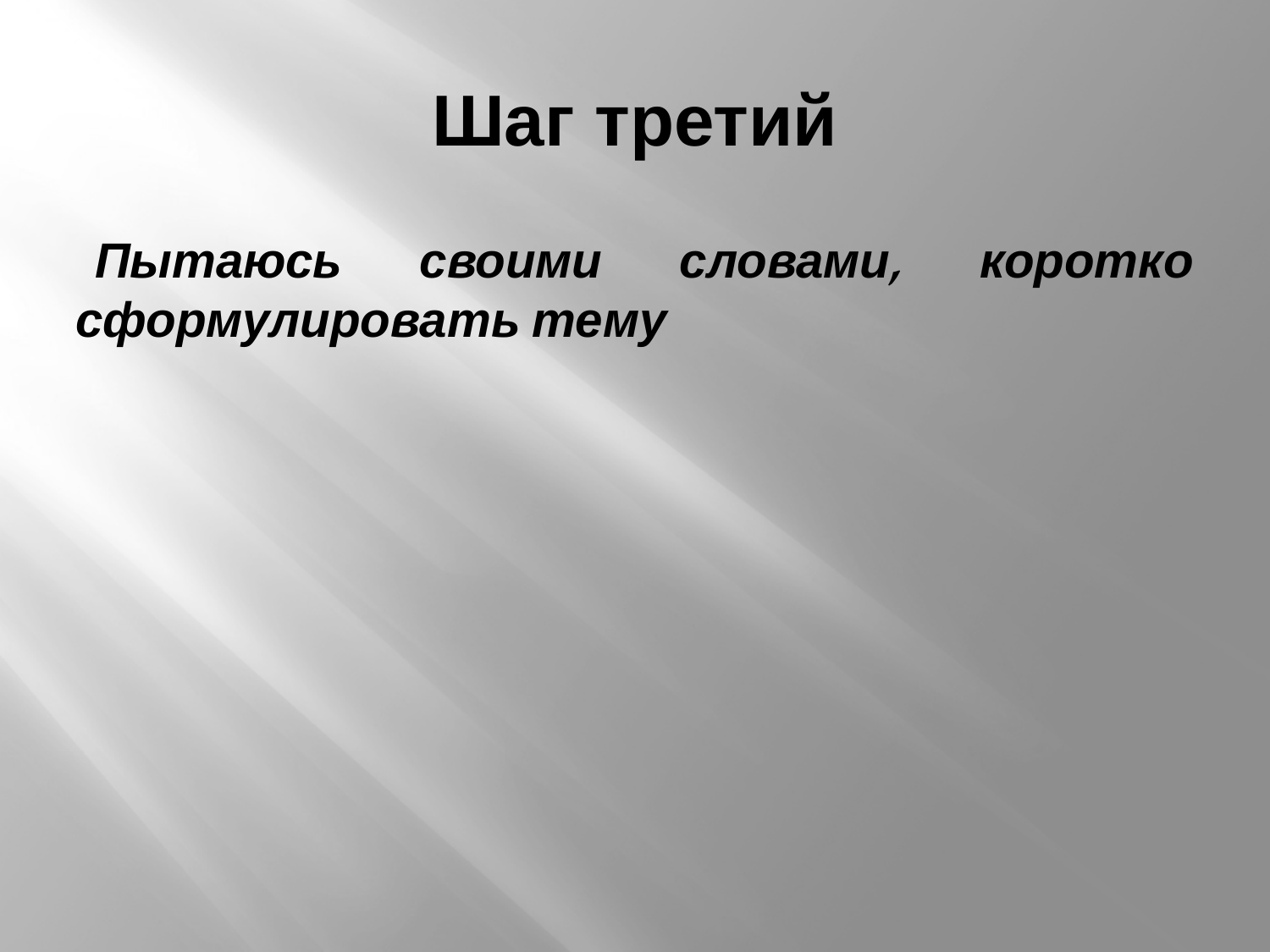

# Шаг третий
Пытаюсь своими словами, коротко сформулировать тему